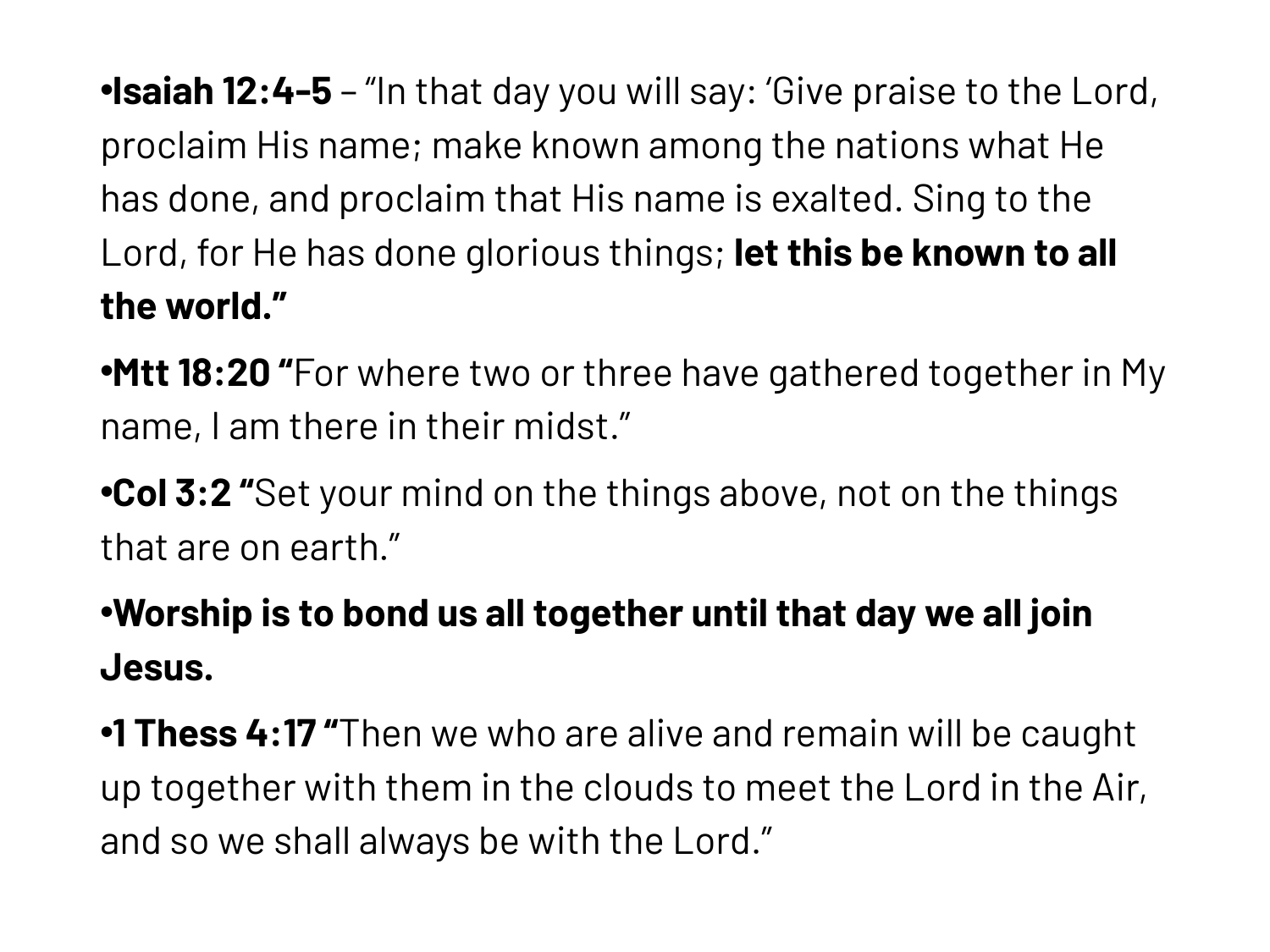

#
Isaiah 12:4-5 – “In that day you will say: ‘Give praise to the Lord, proclaim His name; make known among the nations what He has done, and proclaim that His name is exalted. Sing to the Lord, for He has done glorious things; let this be known to all the world.”
Mtt 18:20 “For where two or three have gathered together in My name, I am there in their midst.”
Col 3:2 “Set your mind on the things above, not on the things that are on earth.”
Worship is to bond us all together until that day we all join Jesus.
1 Thess 4:17 “Then we who are alive and remain will be caught up together with them in the clouds to meet the Lord in the Air, and so we shall always be with the Lord.”